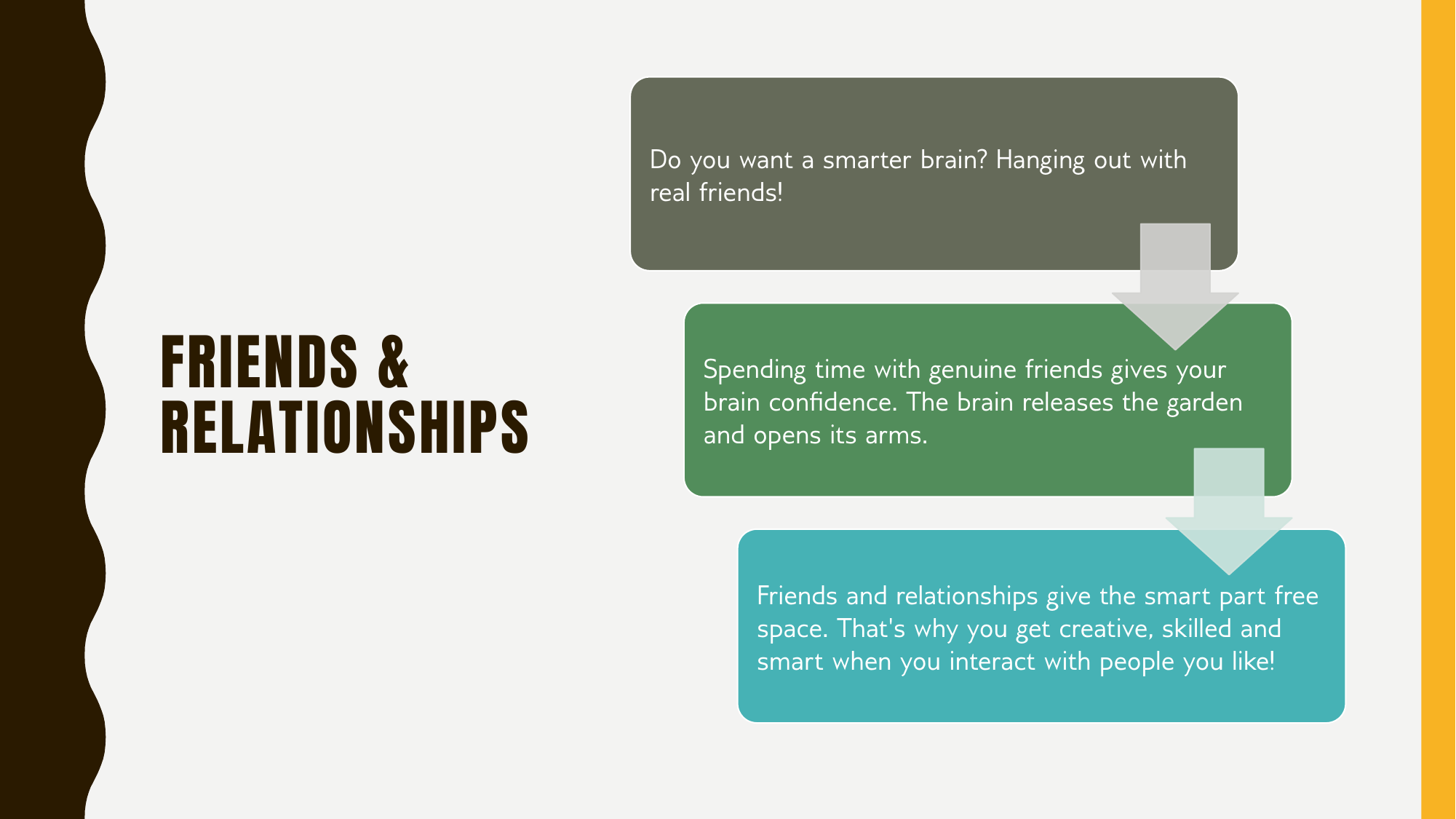

Do you want a smarter brain? Hanging out with real friends!
Spending time with genuine friends gives your brain confidence. The brain releases the garden and opens its arms.
Friends and relationships give the smart part free space. That's why you get creative, skilled and smart when you interact with people you like!

# Friends & Relationships